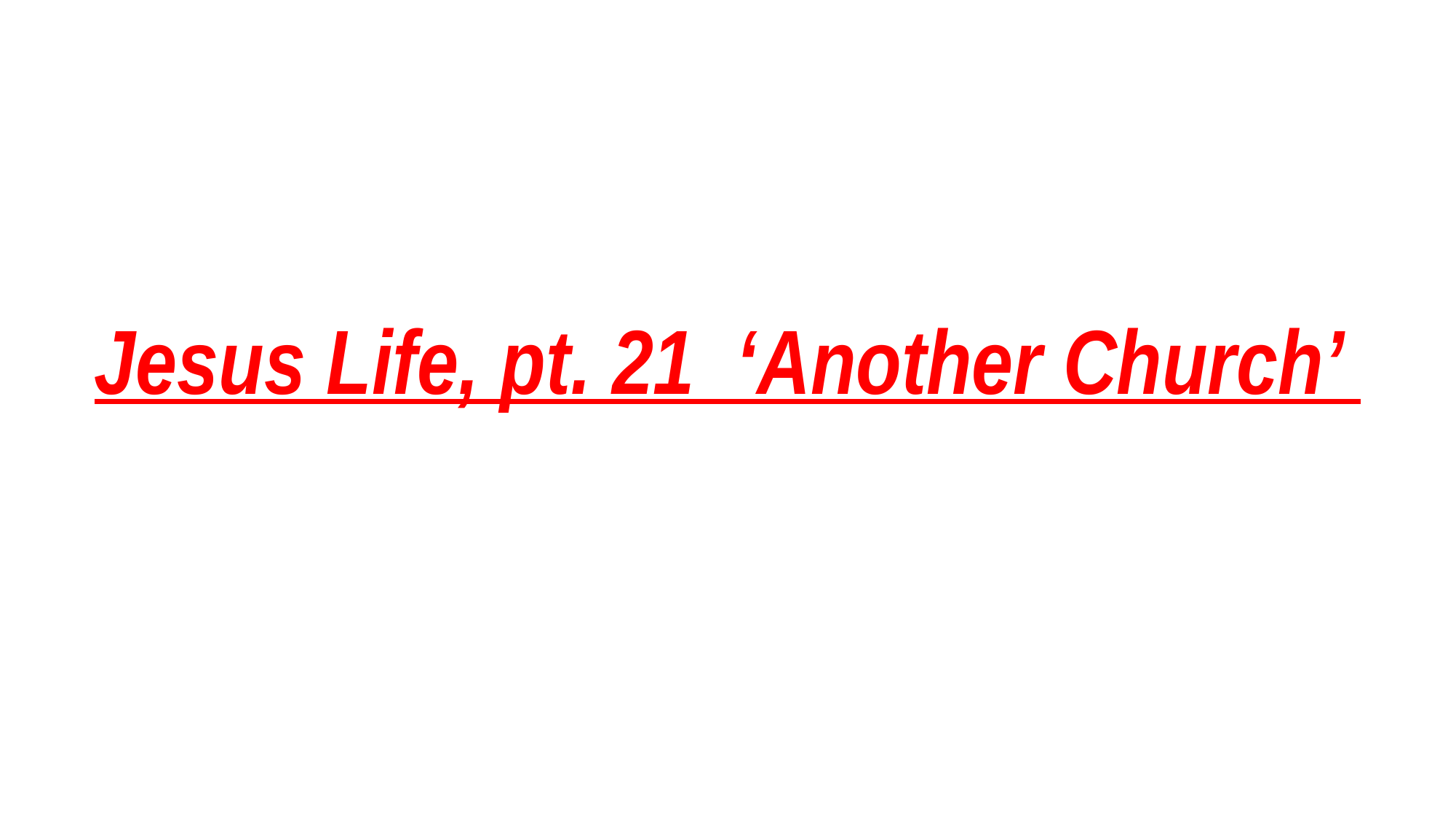

# Jesus Life, pt. 21  ‘Another Church’